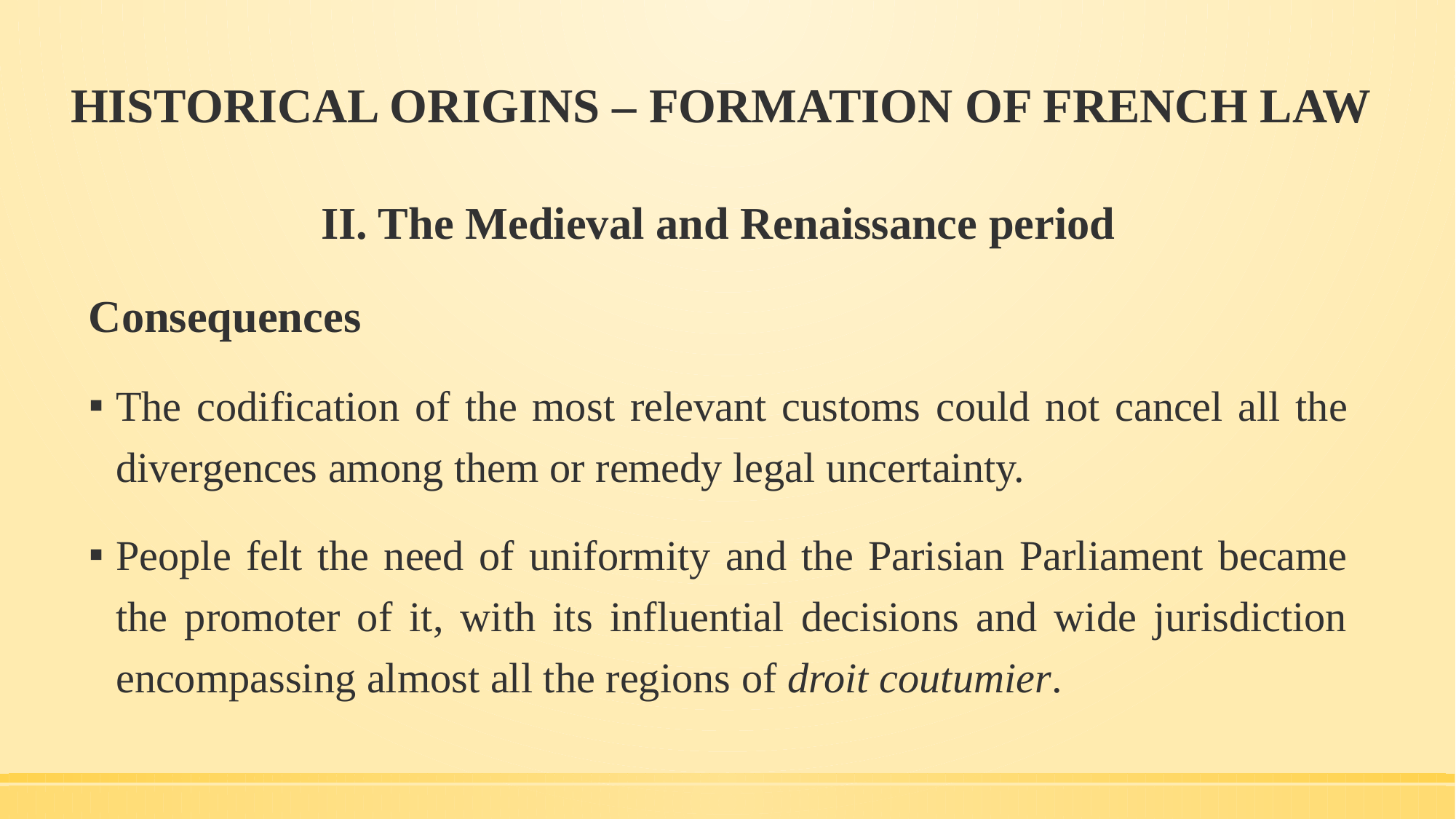

# HISTORICAL ORIGINS – FORMATION OF FRENCH LAW
II. The Medieval and Renaissance period
Consequences
The codification of the most relevant customs could not cancel all the divergences among them or remedy legal uncertainty.
People felt the need of uniformity and the Parisian Parliament became the promoter of it, with its influential decisions and wide jurisdiction encompassing almost all the regions of droit coutumier.